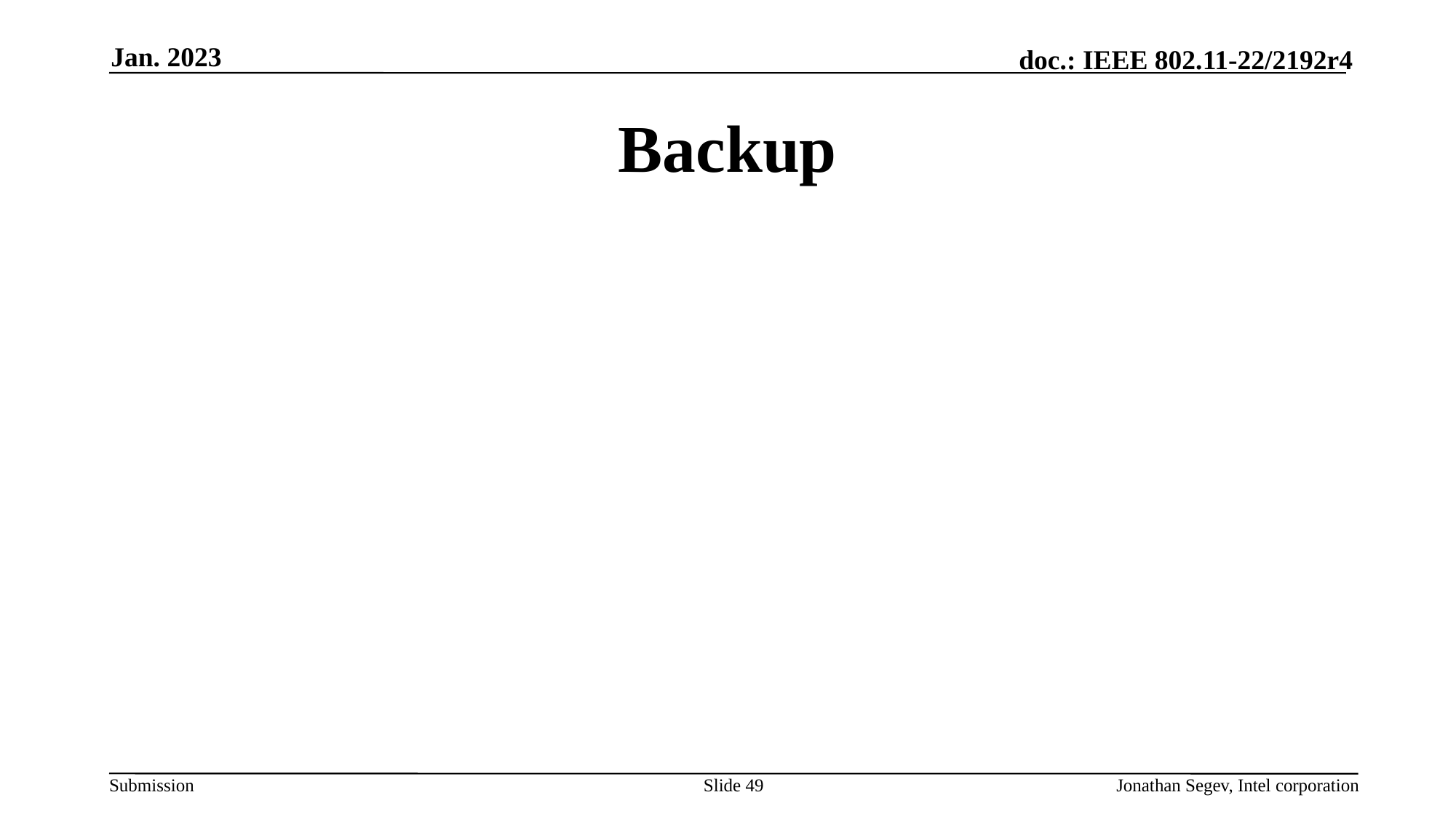

Jan. 2023
# Backup

Slide 49
Jonathan Segev, Intel corporation